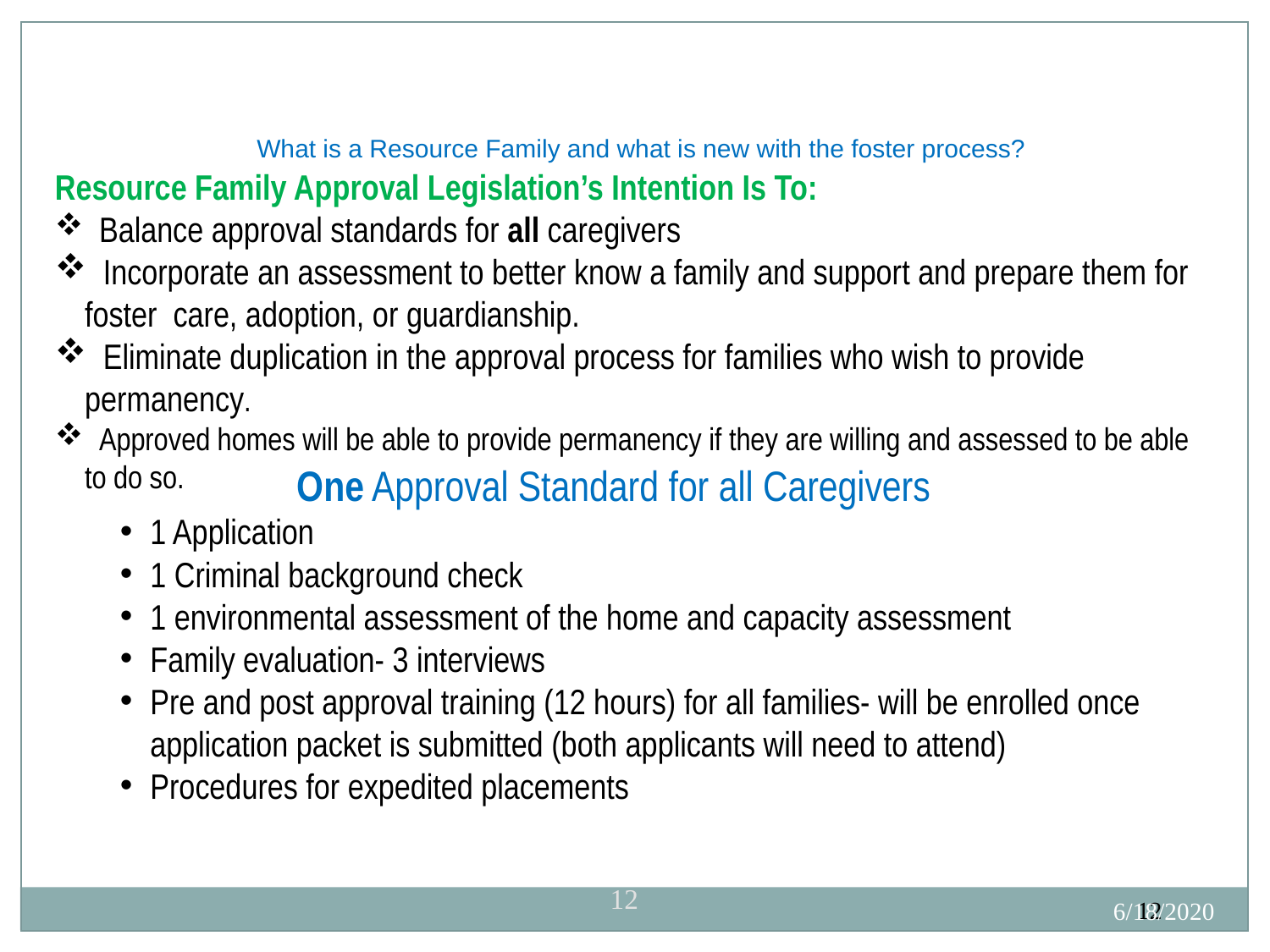

What is a Resource Family and what is new with the foster process?
Resource Family Approval Legislation’s Intention Is To:
  Balance approval standards for all caregivers
  Incorporate an assessment to better know a family and support and prepare them for foster  care, adoption, or guardianship.
  Eliminate duplication in the approval process for families who wish to provide permanency.
  Approved homes will be able to provide permanency if they are willing and assessed to be able to do so.

One Approval Standard for all Caregivers
1 Application
1 Criminal background check
1 environmental assessment of the home and capacity assessment
Family evaluation- 3 interviews
Pre and post approval training (12 hours) for all families- will be enrolled once application packet is submitted (both applicants will need to attend)
Procedures for expedited placements

12
12
6/18/2020